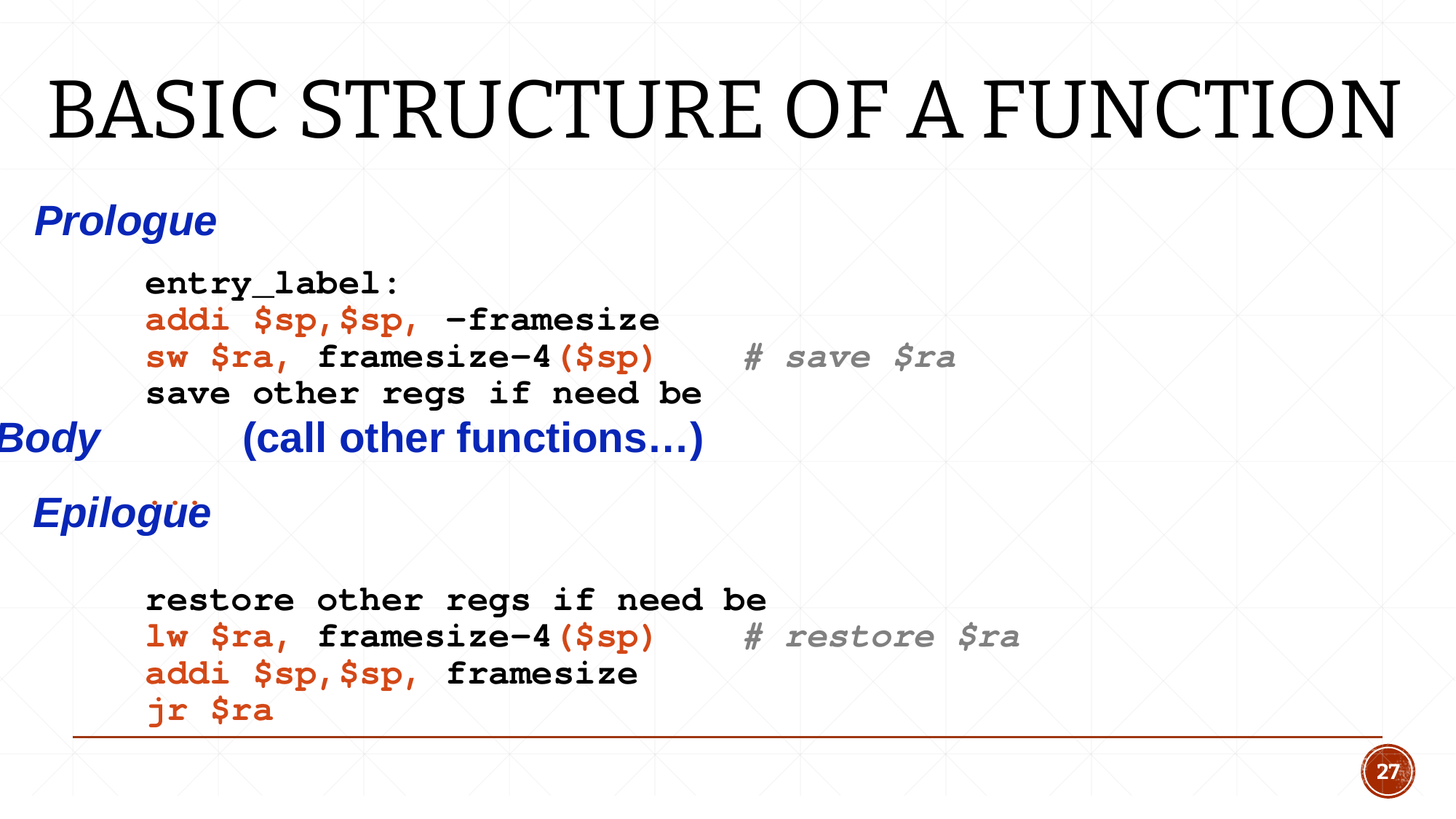

# Basic Structure of a Function
Prologue

	entry_label:
			addi $sp,$sp, -framesize
			sw $ra, framesize-4($sp)  	# save $ra
			save other regs if need be

		...

	restore other regs if need be
			lw $ra, framesize-4($sp)  	# restore $ra
			addi $sp,$sp, framesize
			jr $ra
Body            (call other functions…)
Epilogue
27